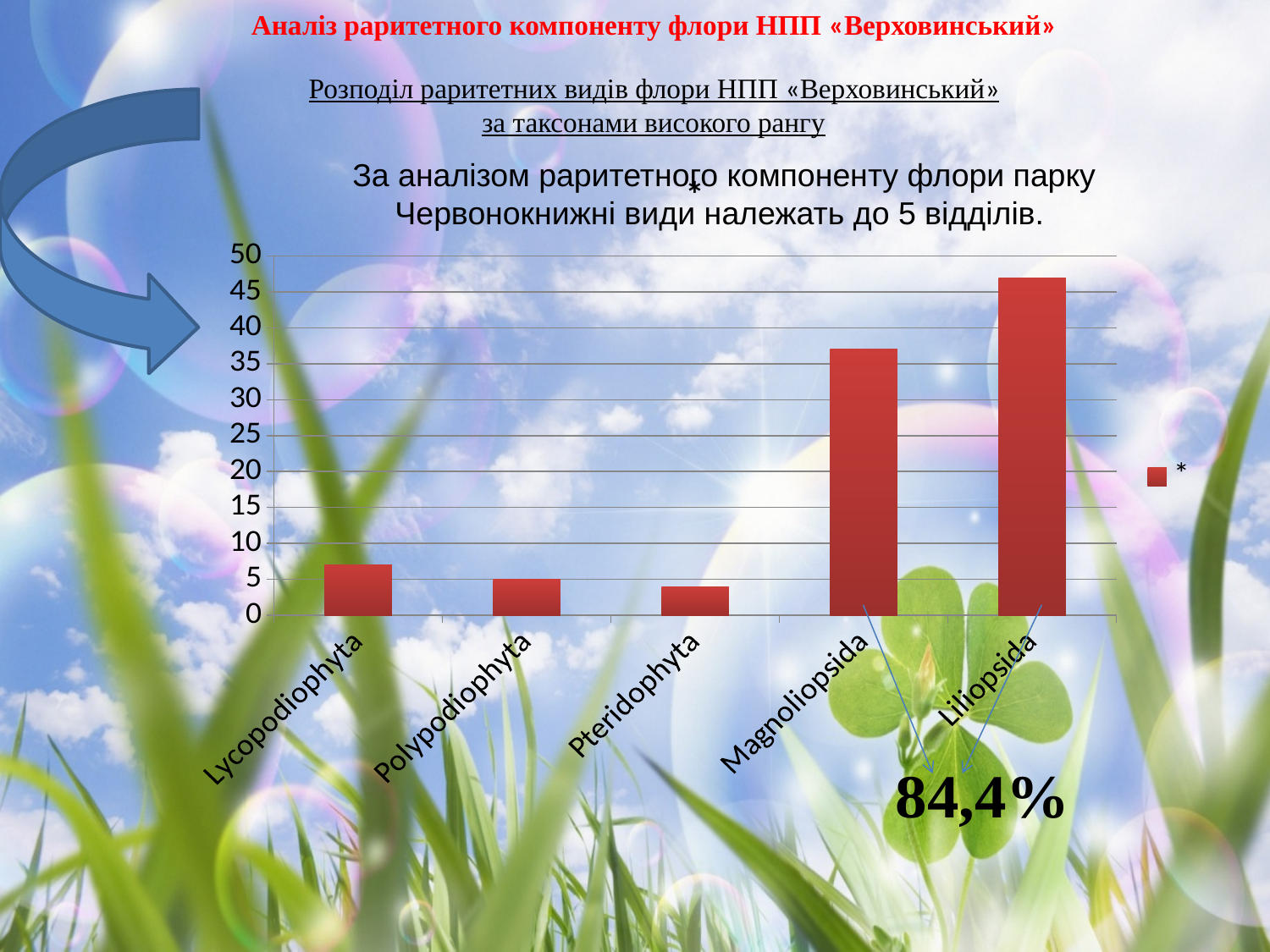

Аналіз раритетного компоненту флори НПП «Верховинський»

Розподіл раритетних видів флори НПП «Верховинський»
за таксонами високого рангу

### Chart:

| Category | * |
|---|---|
| Lycopodiophyta | 7.0 |
| Polypodiophyta | 5.0 |
| Pteridophyta | 4.0 |
| Magnoliopsida | 37.0 |
| Liliopsida | 47.0 |
За аналізом раритетного компоненту флори парку Червонокнижні види належать до 5 відділів.